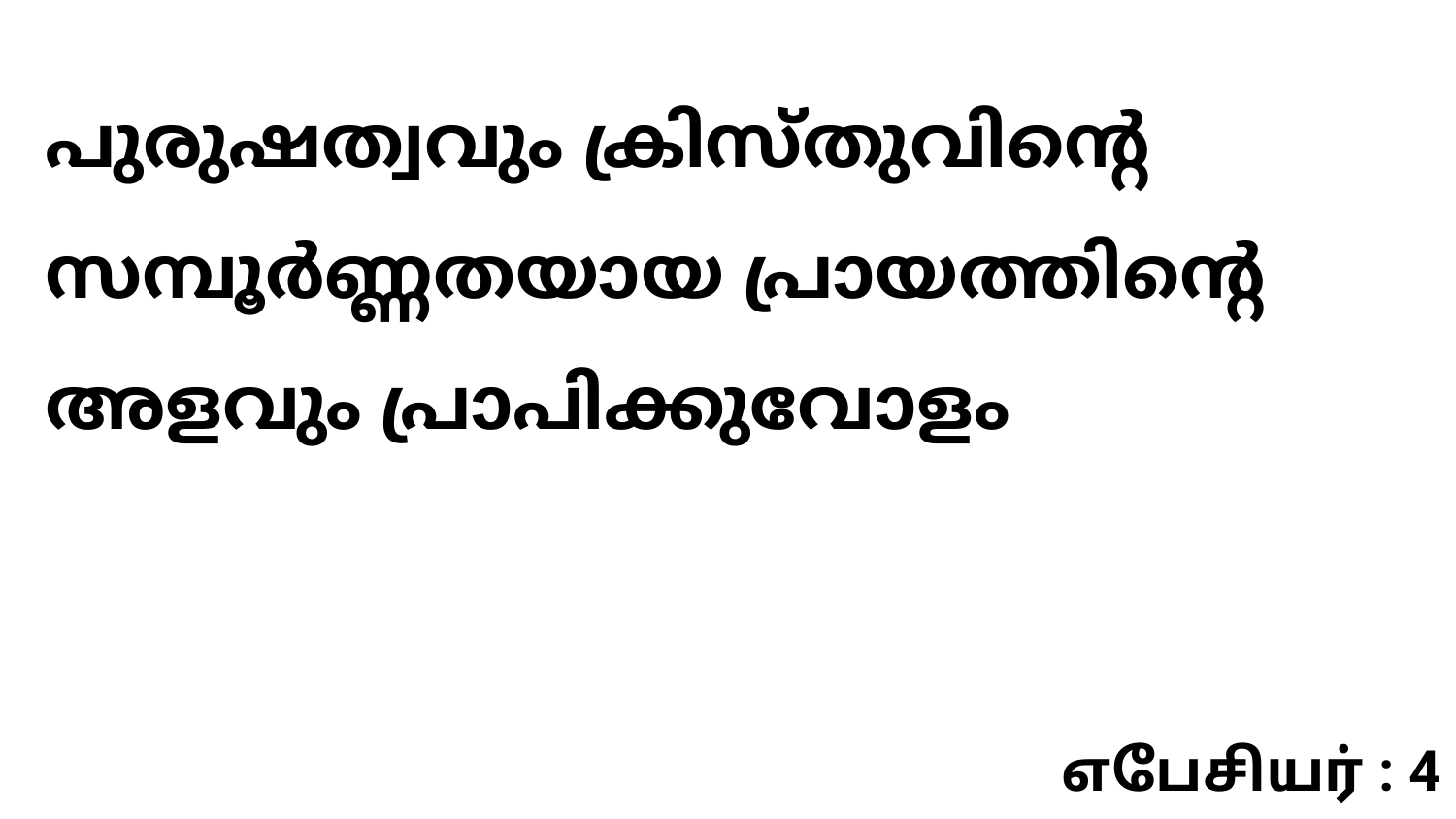

പുരുഷത്വവും ക്രിസ്തുവിന്റെ സമ്പൂർണ്ണതയായ പ്രായത്തിന്റെ അളവും പ്രാപിക്കുവോളം
எபேசியர் : 4